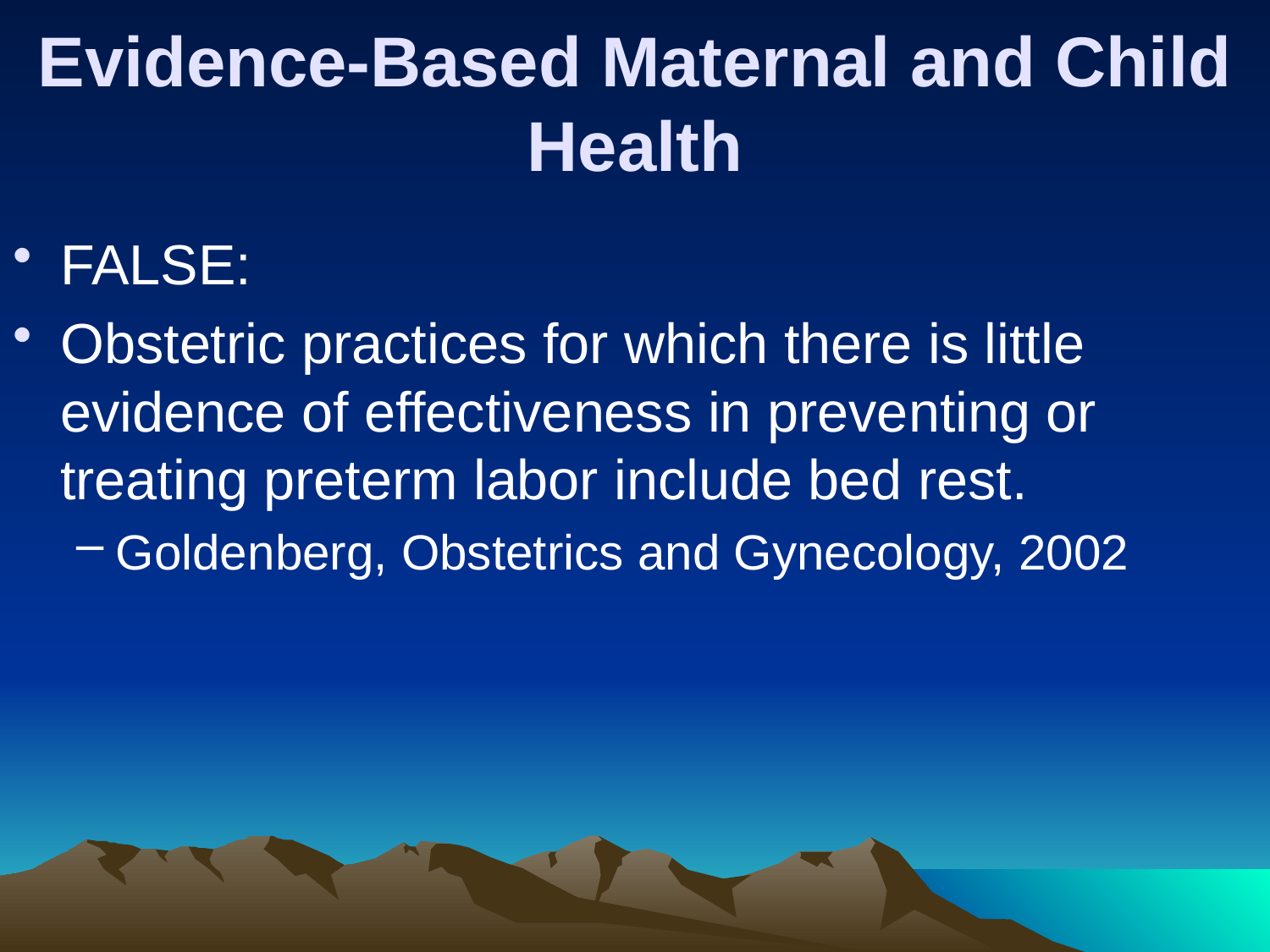

# Evidence-Based Maternal and Child Health
FALSE:
Obstetric practices for which there is little evidence of effectiveness in preventing or treating preterm labor include bed rest.
Goldenberg, Obstetrics and Gynecology, 2002